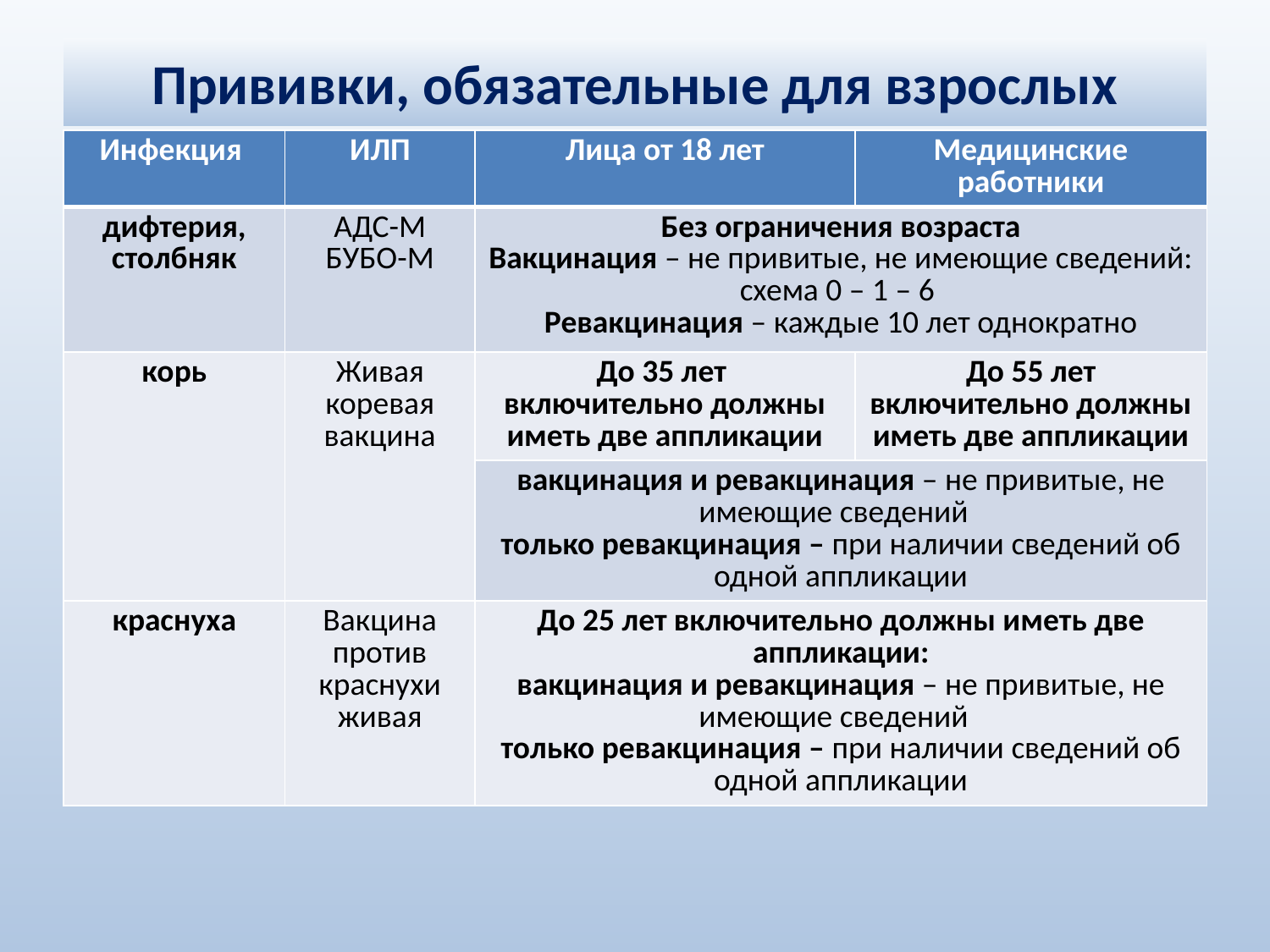

# Прививки, обязательные для взрослых
| Инфекция | ИЛП | Лица от 18 лет | Медицинские работники |
| --- | --- | --- | --- |
| дифтерия, столбняк | АДС-М БУБО-М | Без ограничения возраста Вакцинация – не привитые, не имеющие сведений: схема 0 – 1 – 6 Ревакцинация – каждые 10 лет однократно |  |
| корь | Живая коревая вакцина | До 35 лет включительно должны иметь две аппликации | До 55 лет включительно должны иметь две аппликации |
|  |  | вакцинация и ревакцинация – не привитые, не имеющие сведений только ревакцинация – при наличии сведений об одной аппликации |  |
| краснуха | Вакцина против краснухи живая | До 25 лет включительно должны иметь две аппликации: вакцинация и ревакцинация – не привитые, не имеющие сведений только ревакцинация – при наличии сведений об одной аппликации |  |